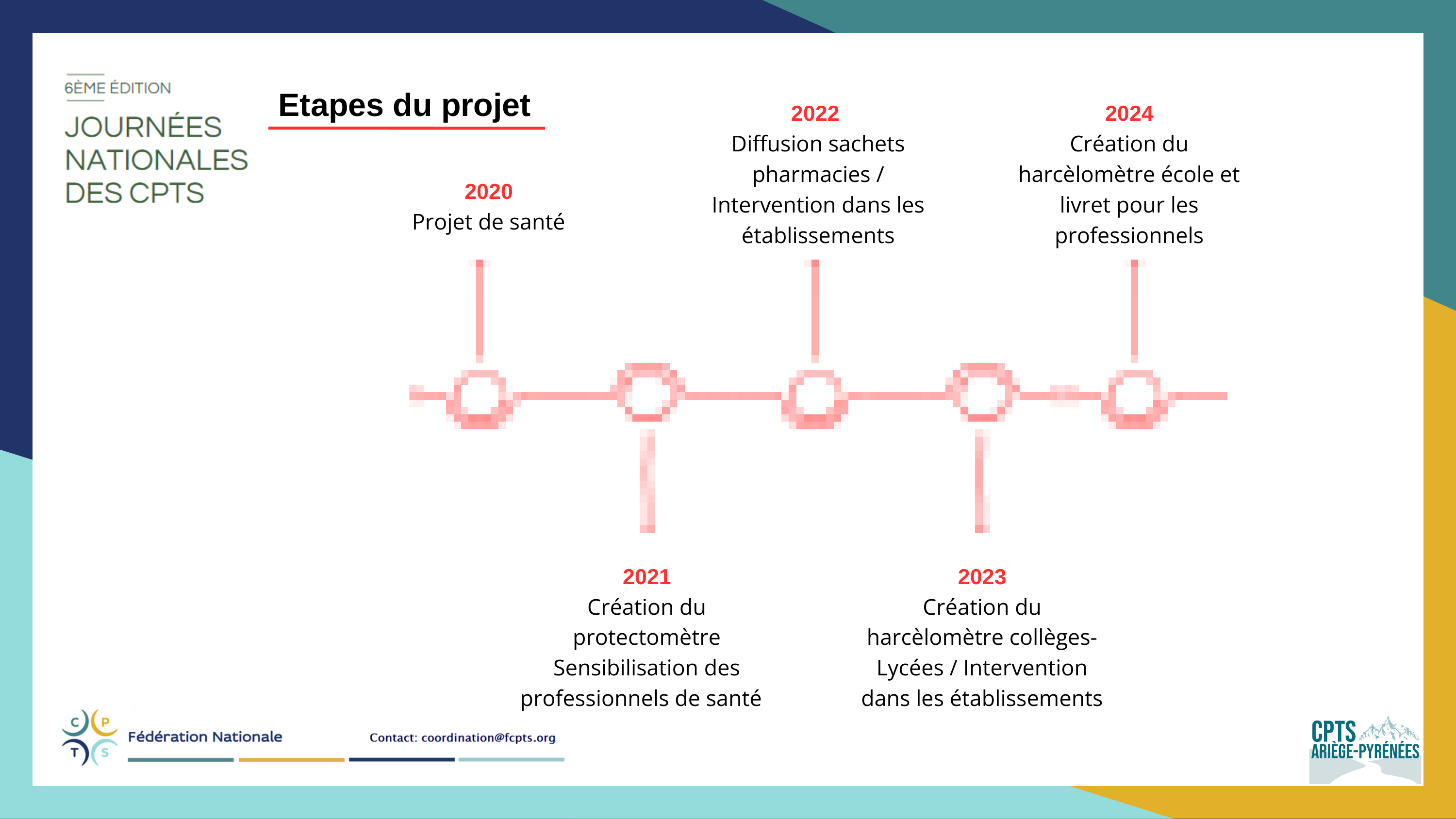

Etapes du projet
2022
Diffusion sachets pharmacies / Intervention dans les établissements
2024
Création du harcèlomètre école et livret pour les professionnels

2020
Projet de santé

2021
Création du protectomètre
Sensibilisation des professionnels de santé
2023
Création du harcèlomètre collèges-Lycées / Intervention dans les établissements